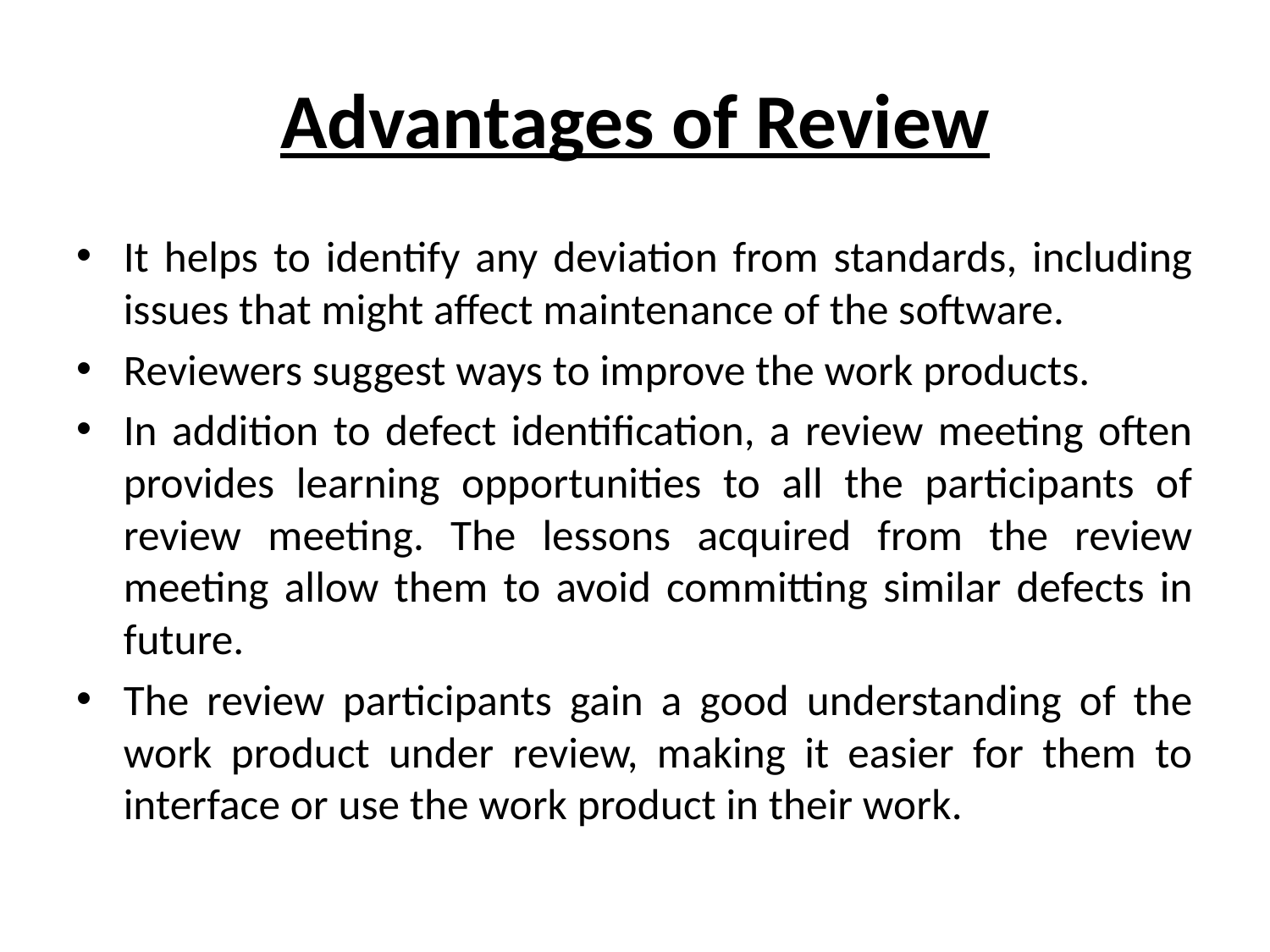

# Advantages of Review
It helps to identify any deviation from standards, including issues that might affect maintenance of the software.
Reviewers suggest ways to improve the work products.
In addition to defect identification, a review meeting often provides learning opportunities to all the participants of review meeting. The lessons acquired from the review meeting allow them to avoid committing similar defects in future.
The review participants gain a good understanding of the work product under review, making it easier for them to interface or use the work product in their work.